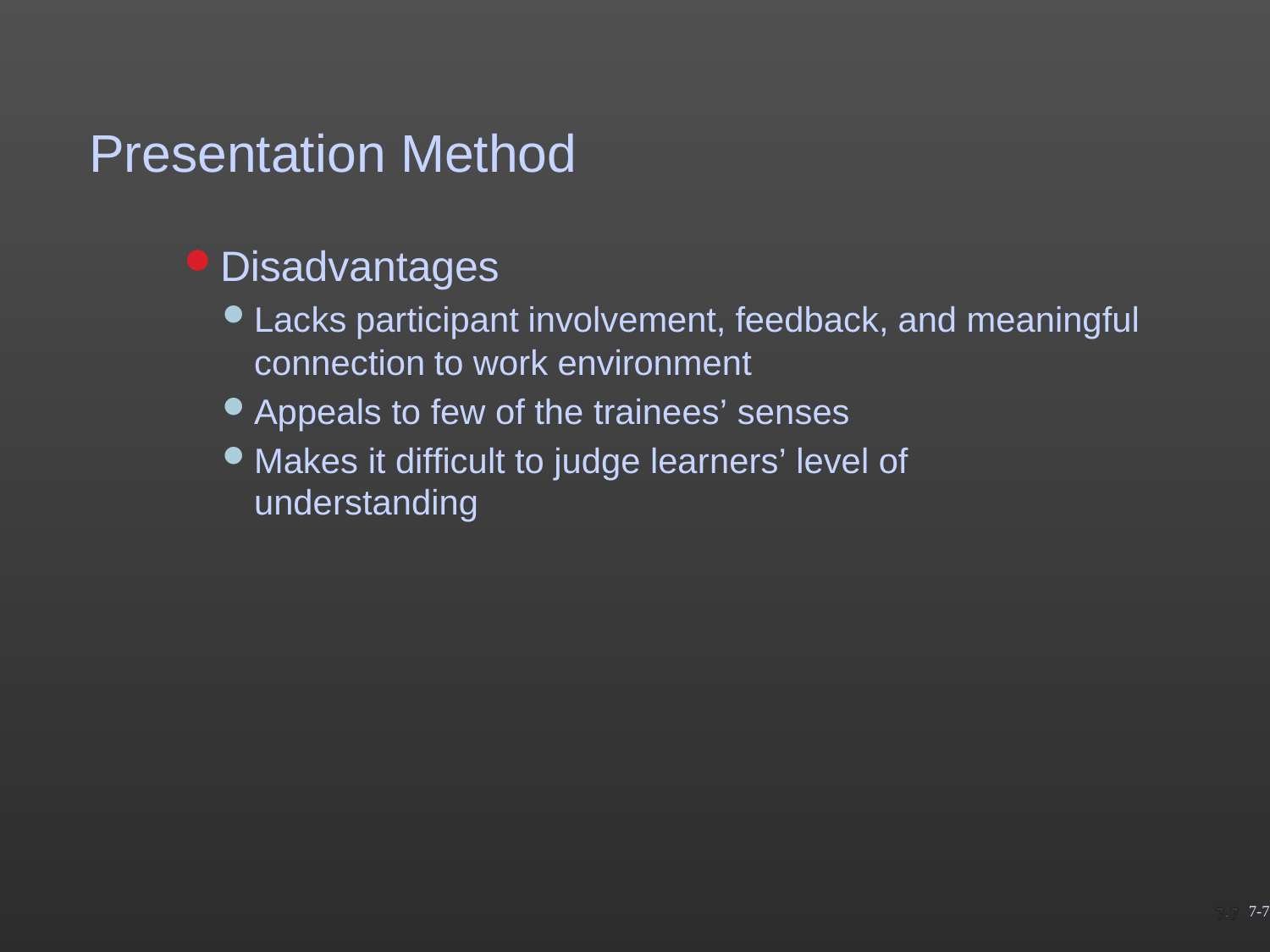

# Presentation Method
Disadvantages
Lacks participant involvement, feedback, and meaningful connection to work environment
Appeals to few of the trainees’ senses
Makes it difficult to judge learners’ level of understanding

7-7